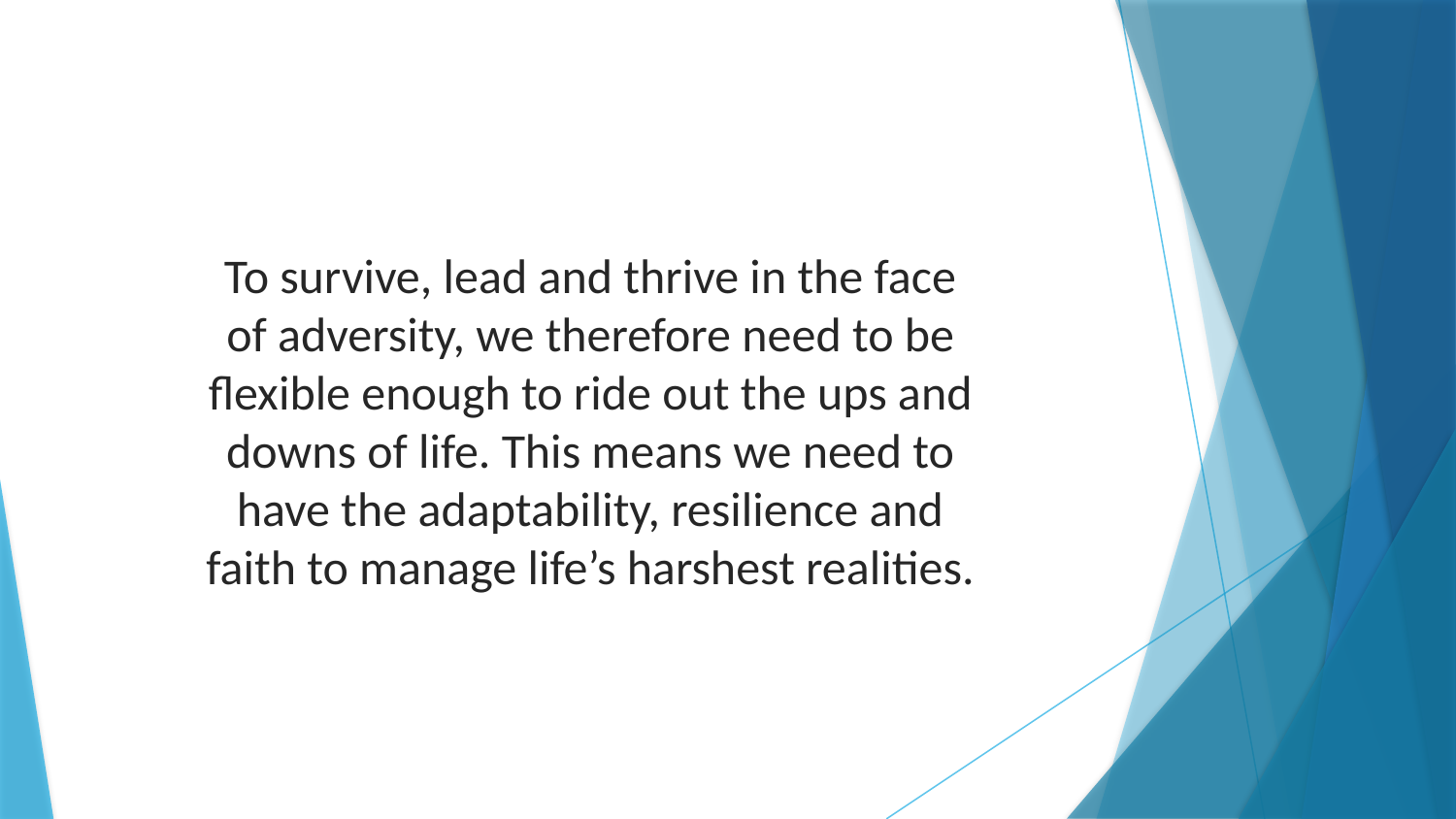

To survive, lead and thrive in the face of adversity, we therefore need to be flexible enough to ride out the ups and downs of life. This means we need to have the adaptability, resilience and faith to manage life’s harshest realities.